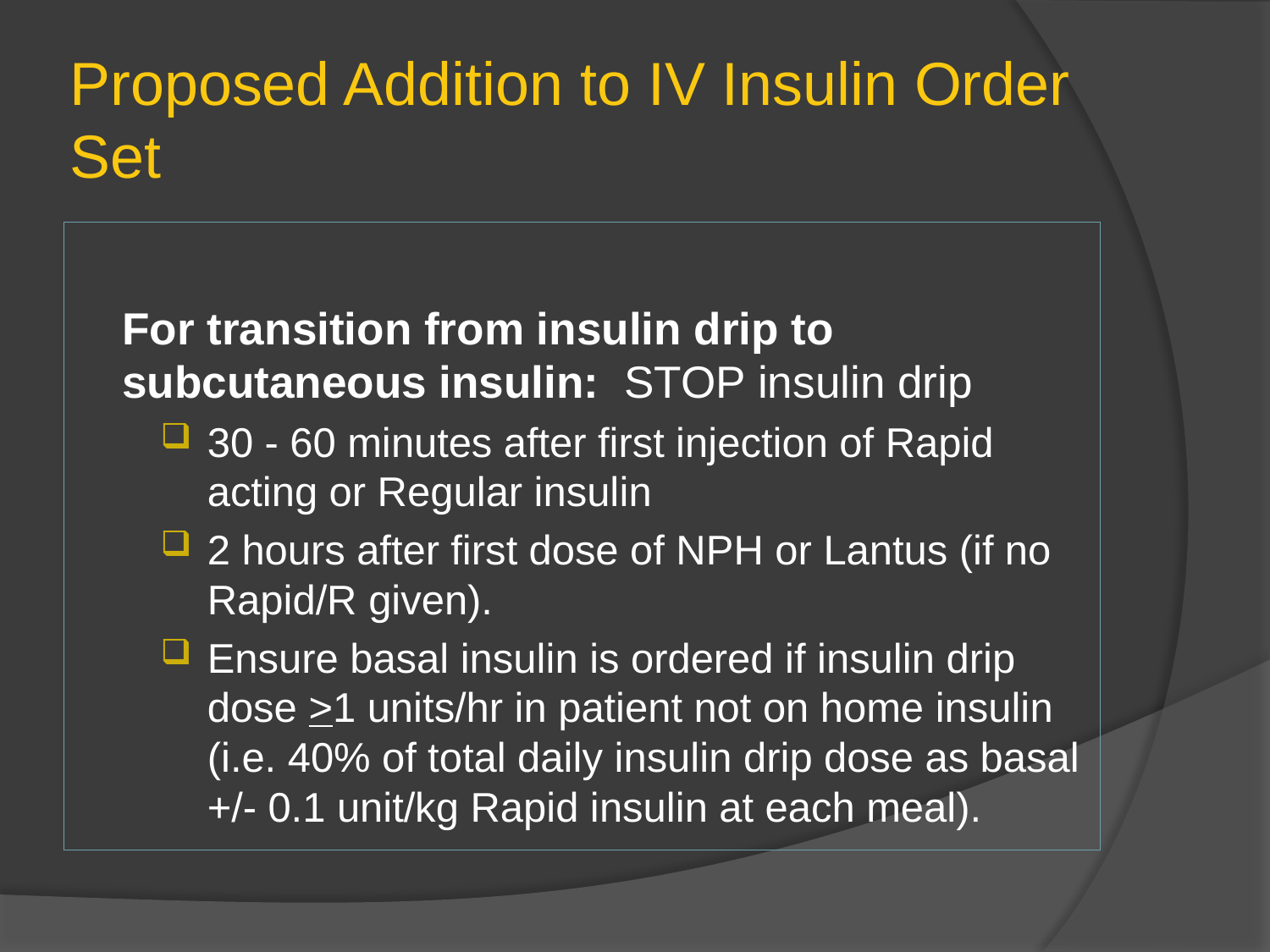

# Proposed Addition to IV Insulin Order Set

For transition from insulin drip to subcutaneous insulin:  STOP insulin drip
30 - 60 minutes after first injection of Rapid acting or Regular insulin
2 hours after first dose of NPH or Lantus (if no Rapid/R given).
Ensure basal insulin is ordered if insulin drip dose >1 units/hr in patient not on home insulin (i.e. 40% of total daily insulin drip dose as basal +/- 0.1 unit/kg Rapid insulin at each meal).